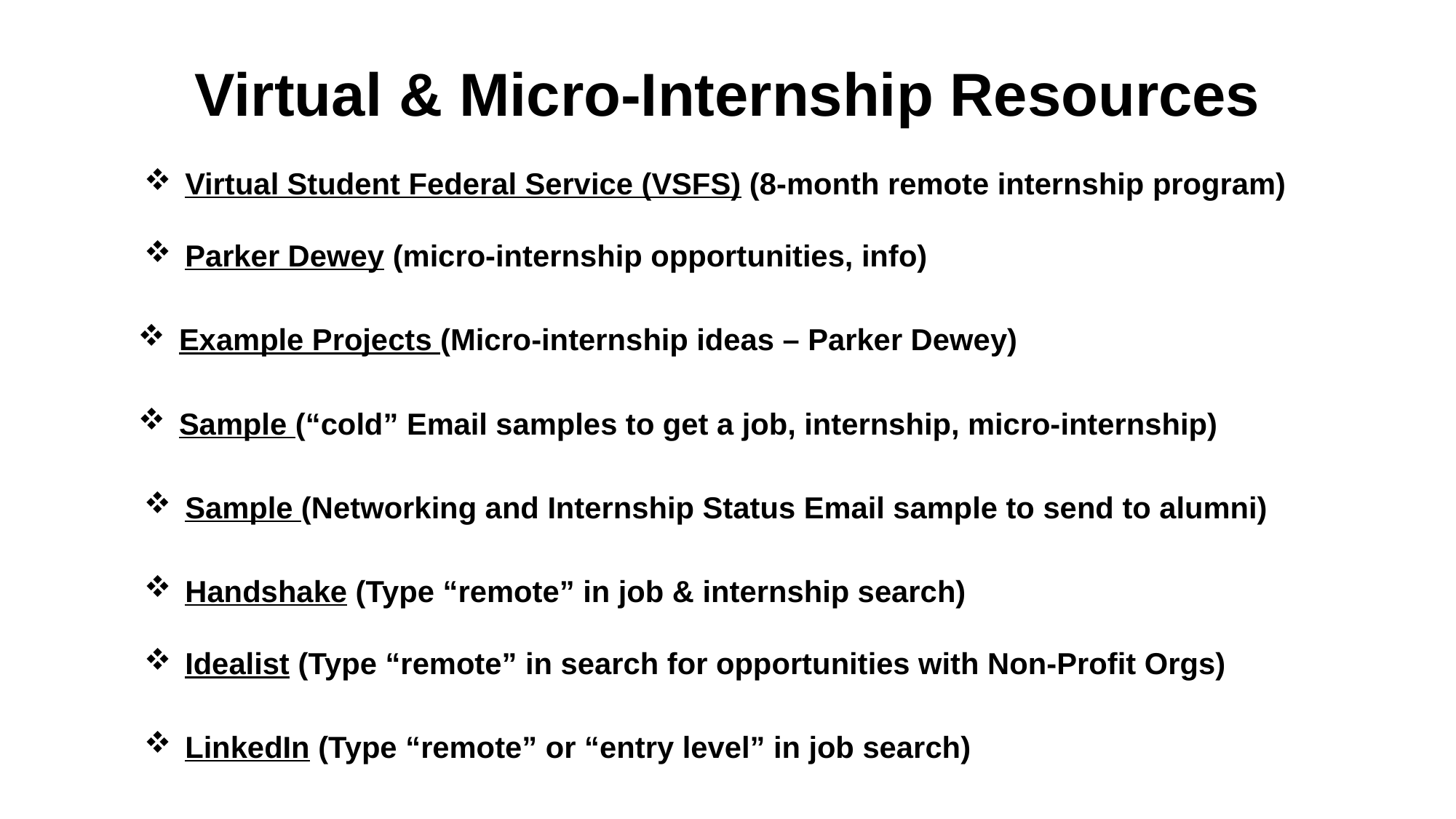

Virtual & Micro-Internship Resources
Virtual Student Federal Service (VSFS) (8-month remote internship program)
Parker Dewey (micro-internship opportunities, info)
Example Projects (Micro-internship ideas – Parker Dewey)
Sample (“cold” Email samples to get a job, internship, micro-internship)
Sample (Networking and Internship Status Email sample to send to alumni)
Handshake (Type “remote” in job & internship search)
Idealist (Type “remote” in search for opportunities with Non-Profit Orgs)
LinkedIn (Type “remote” or “entry level” in job search)